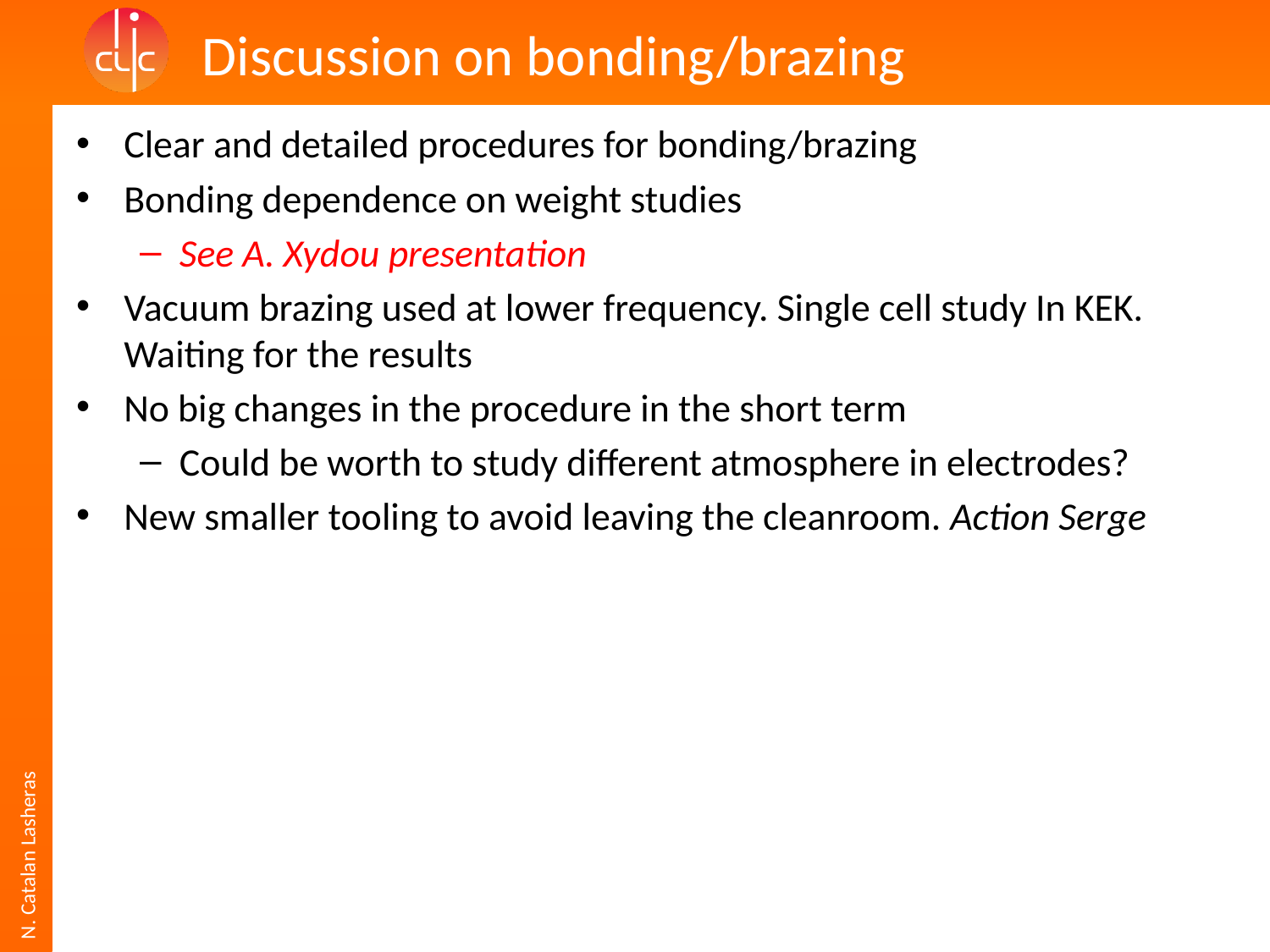

# Discussion on bonding/brazing
Clear and detailed procedures for bonding/brazing
Bonding dependence on weight studies
See A. Xydou presentation
Vacuum brazing used at lower frequency. Single cell study In KEK. Waiting for the results
No big changes in the procedure in the short term
Could be worth to study different atmosphere in electrodes?
New smaller tooling to avoid leaving the cleanroom. Action Serge
N. Catalan Lasheras